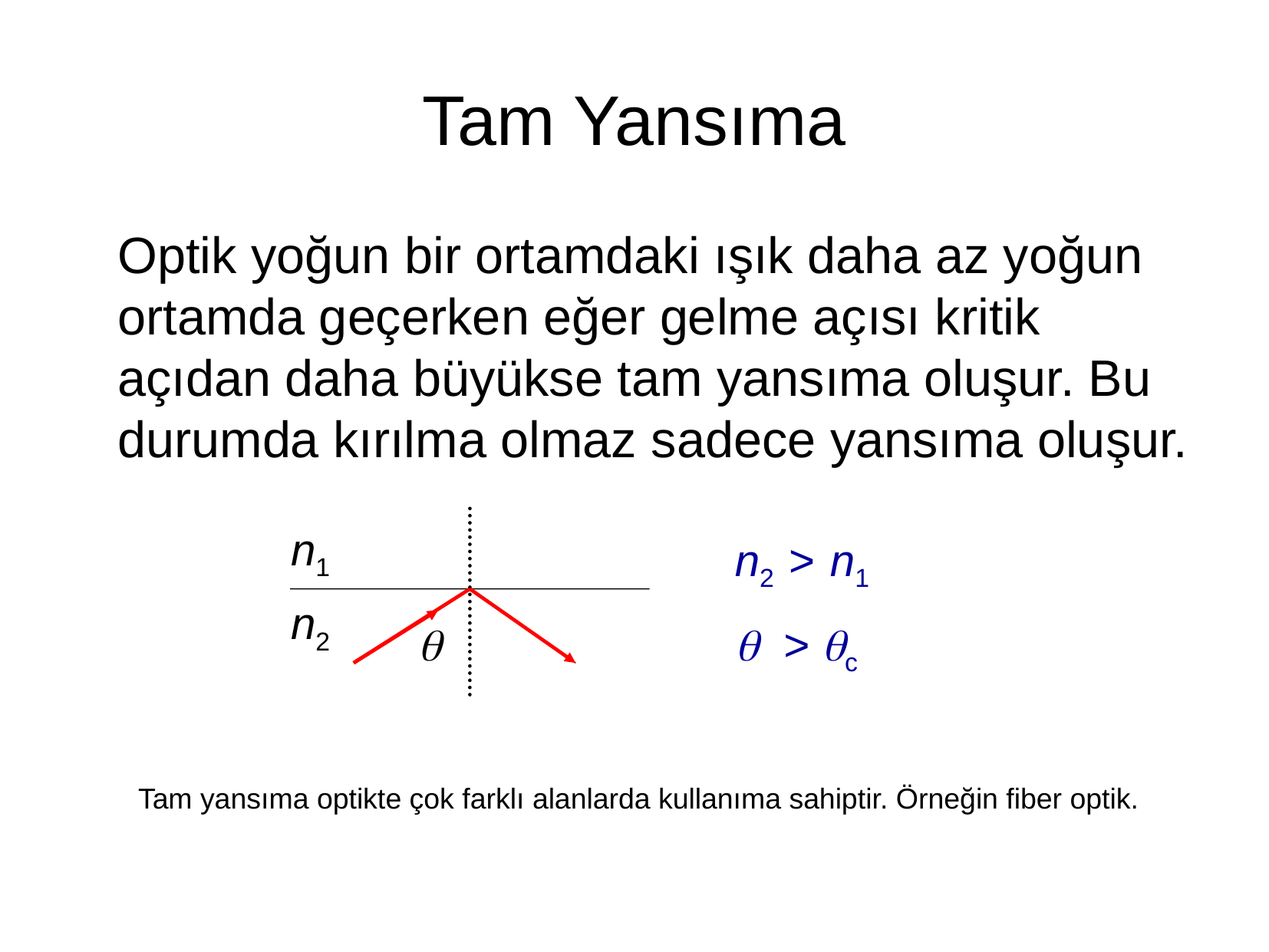

Tam Yansıma
Optik yoğun bir ortamdaki ışık daha az yoğun ortamda geçerken eğer gelme açısı kritik açıdan daha büyükse tam yansıma oluşur. Bu durumda kırılma olmaz sadece yansıma oluşur.

n1
n2  >
n1

n2

θ
θ  > θc
Tam yansıma optikte çok farklı alanlarda kullanıma sahiptir. Örneğin fiber optik.